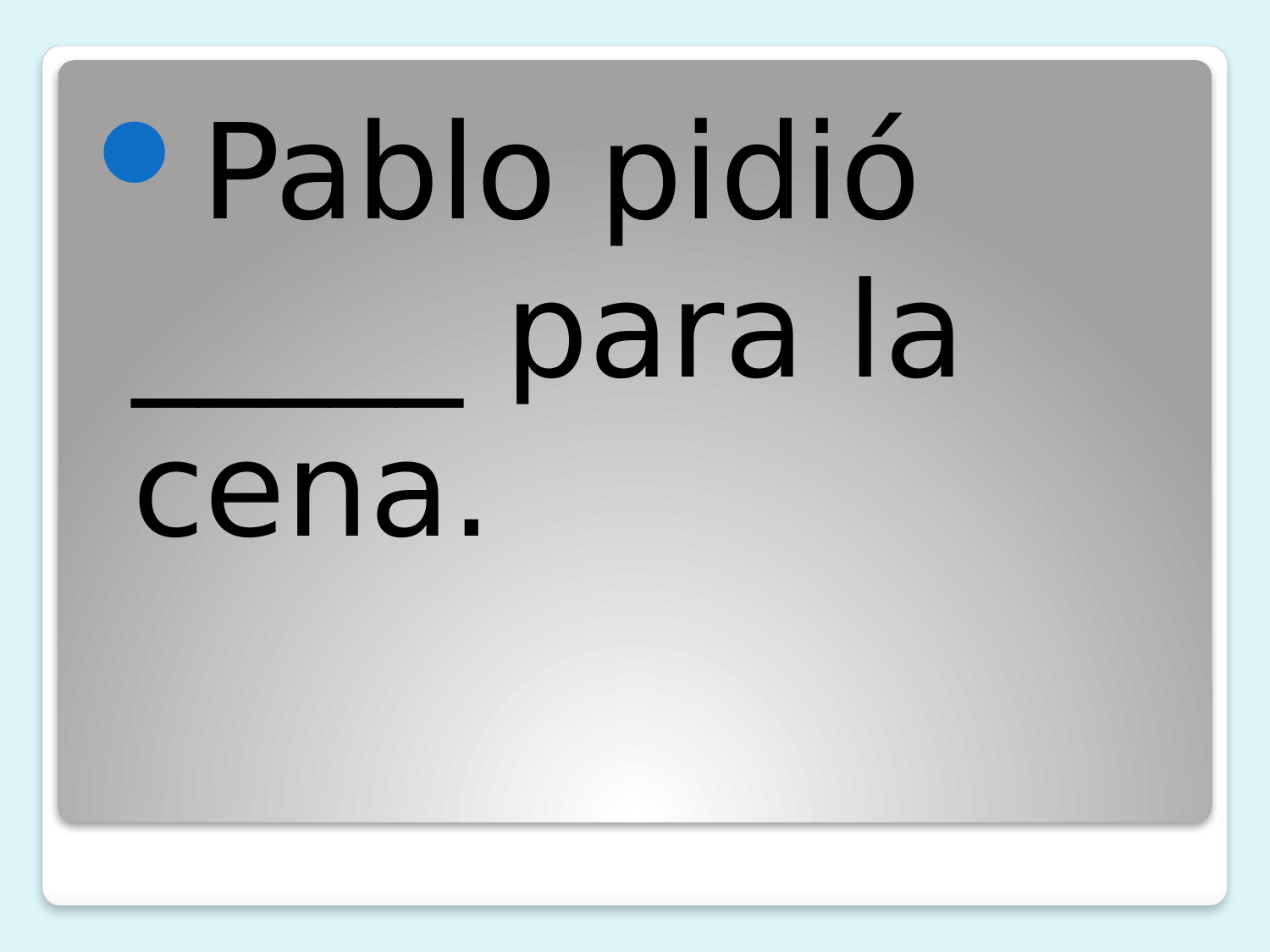

Pablo pidió _____ para la cena.
#